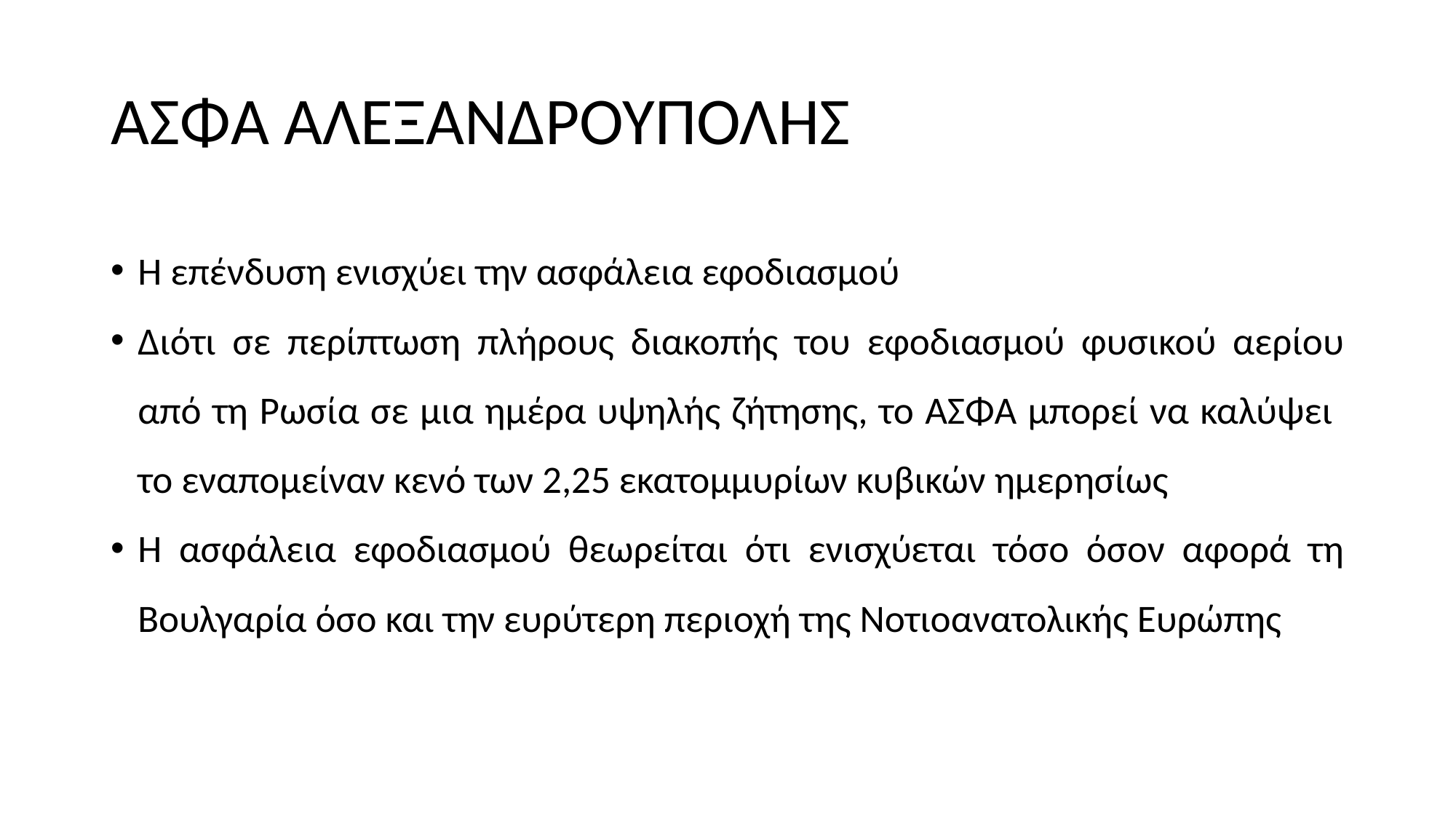

# ΑΣΦΑ ΑΛΕΞΑΝΔΡΟΥΠΟΛΗΣ
Η επένδυση ενισχύει την ασφάλεια εφοδιασμού
Διότι σε περίπτωση πλήρους διακοπής του εφοδιασμού φυσικού αερίου από τη Ρωσία σε μια ημέρα υψηλής ζήτησης, το ΑΣΦΑ μπορεί να καλύψει  το εναπομείναν κενό των 2,25 εκατομμυρίων κυβικών ημερησίως
Η ασφάλεια εφοδιασμού θεωρείται ότι ενισχύεται τόσο όσον αφορά τη Βουλγαρία όσο και την ευρύτερη περιοχή της Νοτιοανατολικής Ευρώπης